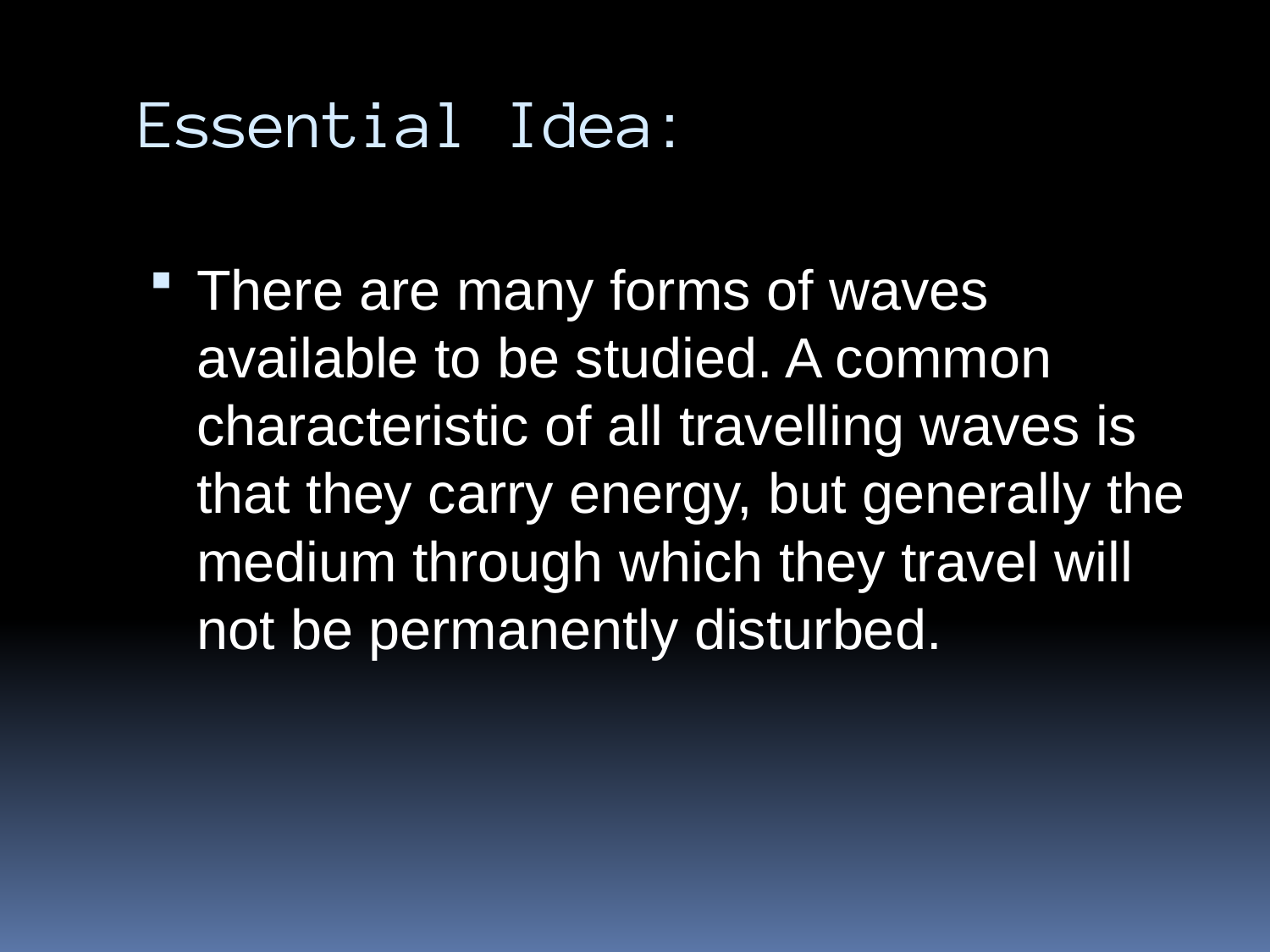

# Essential Idea:
There are many forms of waves available to be studied. A common characteristic of all travelling waves is that they carry energy, but generally the medium through which they travel will not be permanently disturbed.